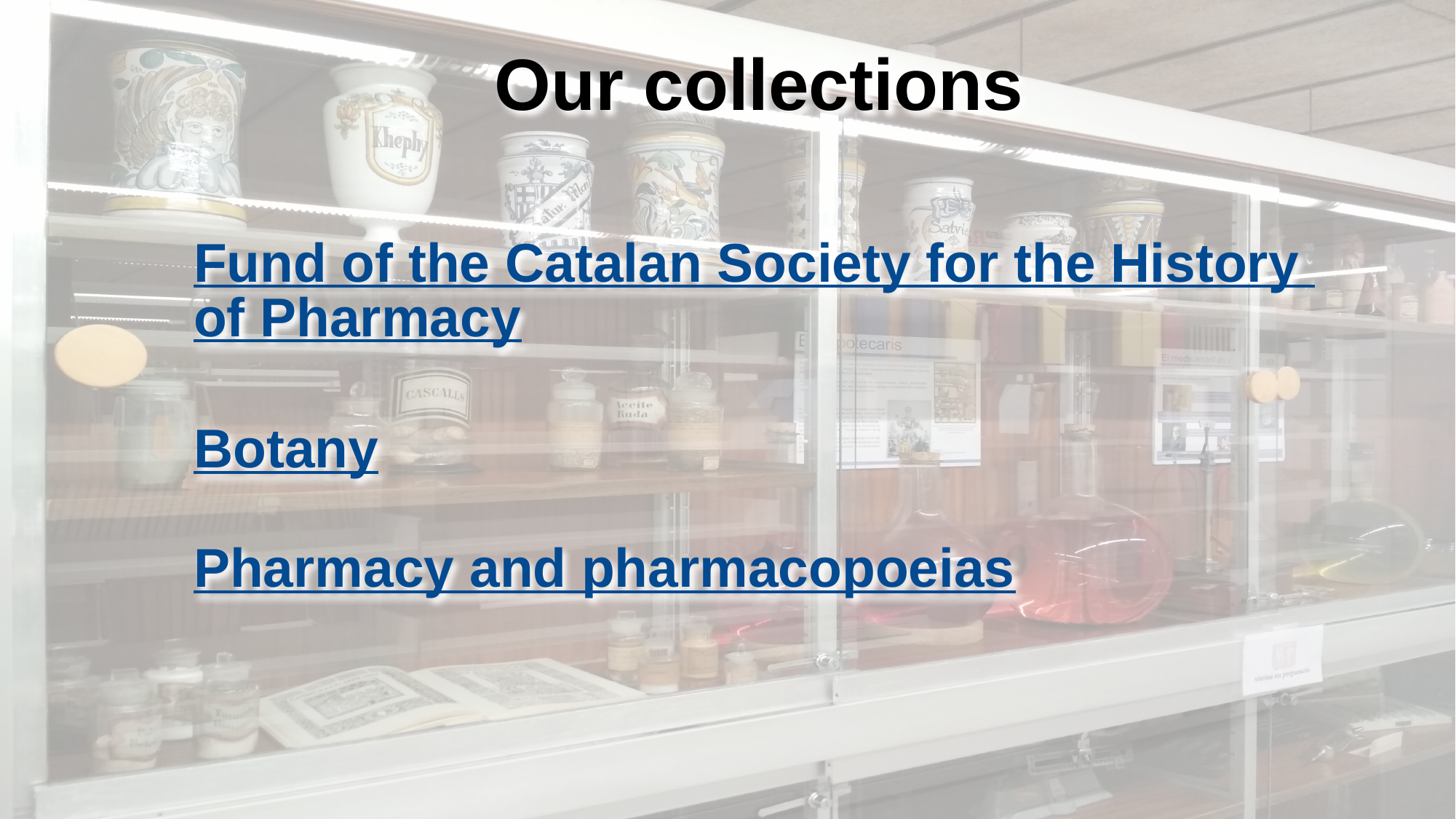

# Our collections
Fund of the Catalan Society for the History of Pharmacy
Botany
Pharmacy and pharmacopoeias